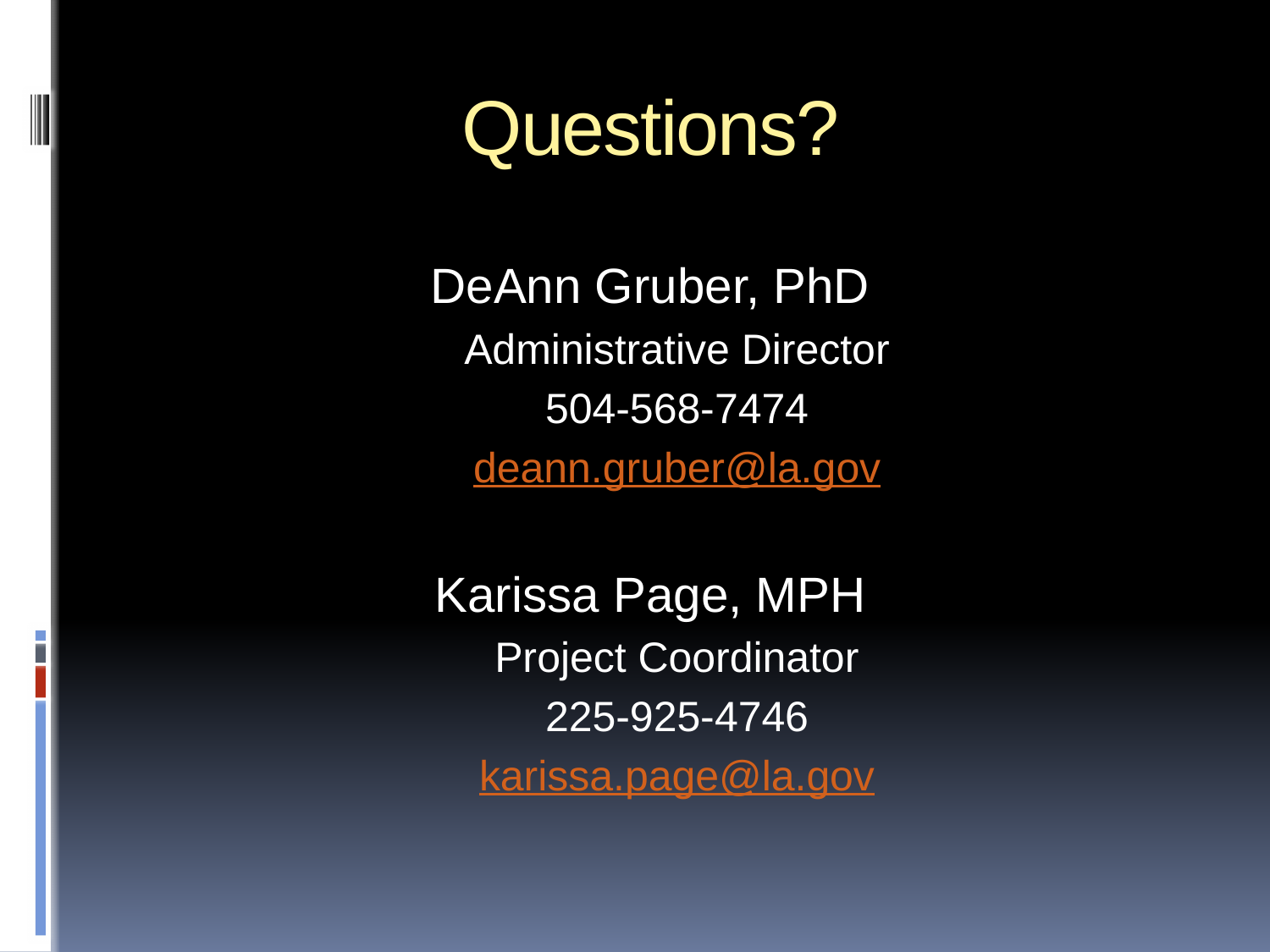

# Questions?
DeAnn Gruber, PhD
Administrative Director
504-568-7474
deann.gruber@la.gov

Karissa Page, MPH
Project Coordinator
225-925-4746
karissa.page@la.gov